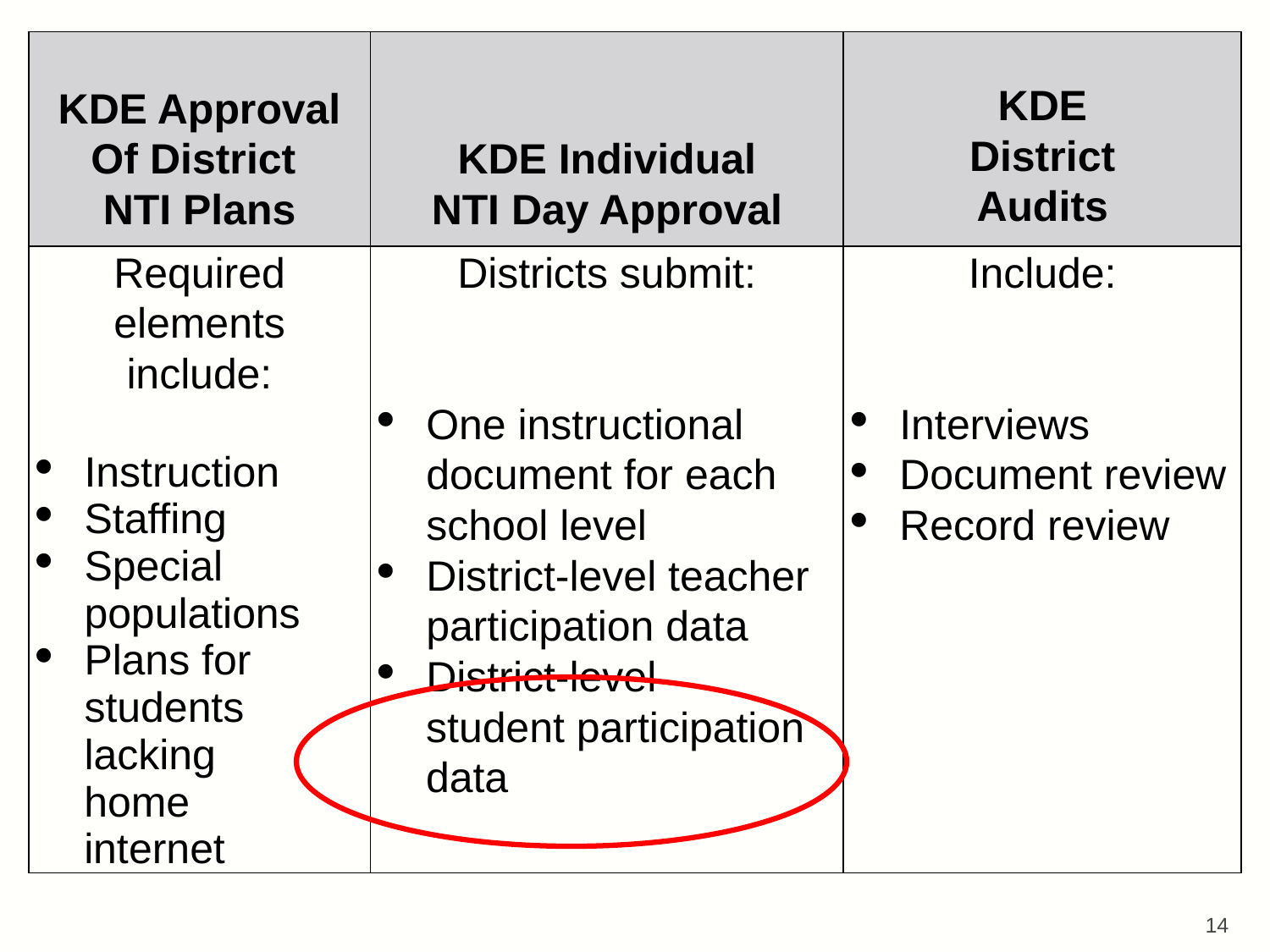

| KDE Approval Of District NTI Plans | KDE Individual NTI Day Approval | KDE District Audits |
| --- | --- | --- |
| Required elements include:   Instruction Staffing Special populations Plans for students lacking home internet | Districts submit:   One instructional document for each school level District-level teacher participation data District-level student participation data | Include:   Interviews Document review Record review |

14